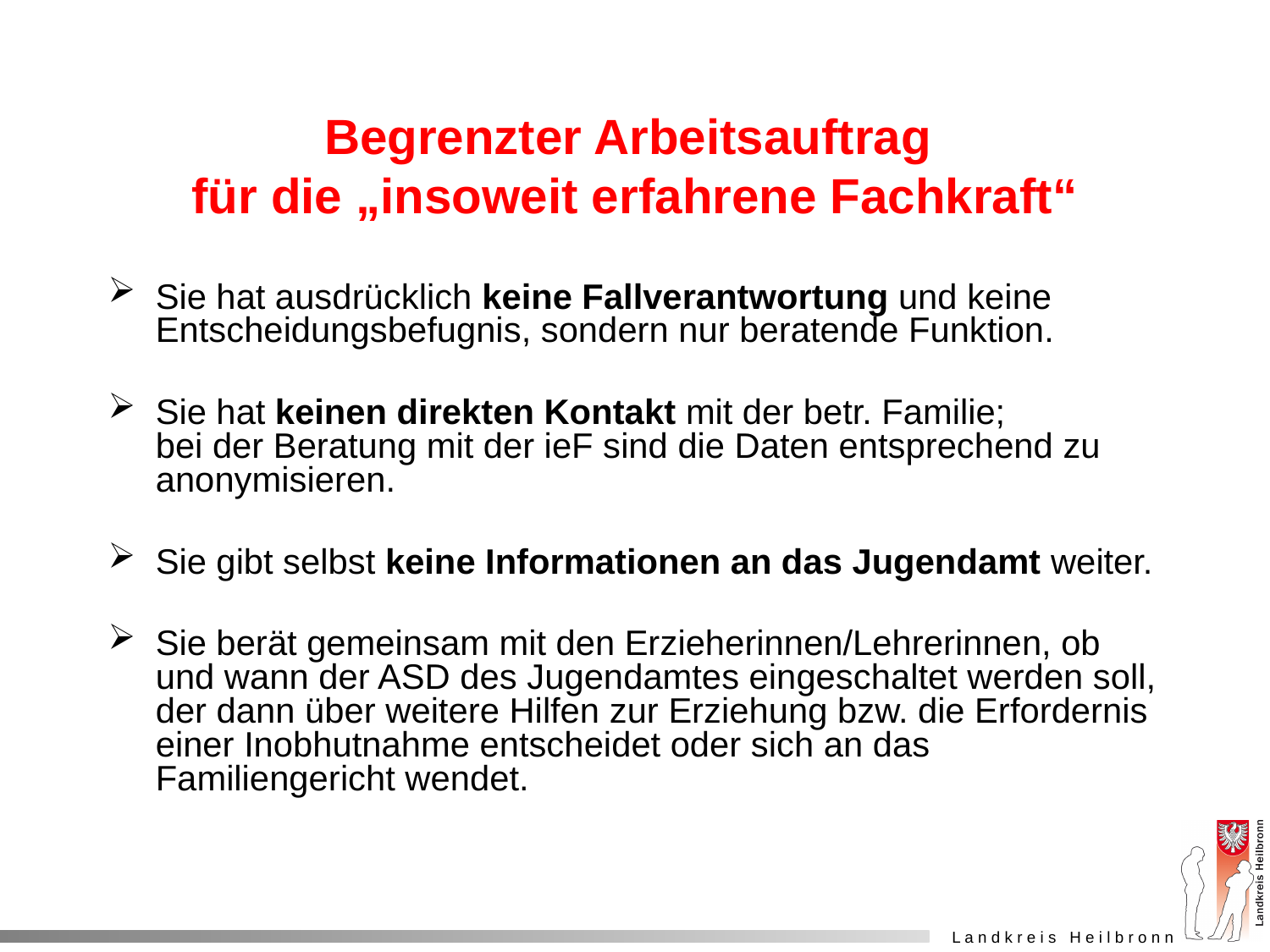

# Begrenzter Arbeitsauftrag für die „insoweit erfahrene Fachkraft“

Sie hat ausdrücklich keine Fallverantwortung und keine Entscheidungsbefugnis, sondern nur beratende Funktion.

Sie hat keinen direkten Kontakt mit der betr. Familie;            bei der Beratung mit der ieF sind die Daten entsprechend zu anonymisieren.

Sie gibt selbst keine Informationen an das Jugendamt weiter.

Sie berät gemeinsam mit den Erzieherinnen/Lehrerinnen, ob und wann der ASD des Jugendamtes eingeschaltet werden soll, der dann über weitere Hilfen zur Erziehung bzw. die Erfordernis einer Inobhutnahme entscheidet oder sich an das Familiengericht wendet.